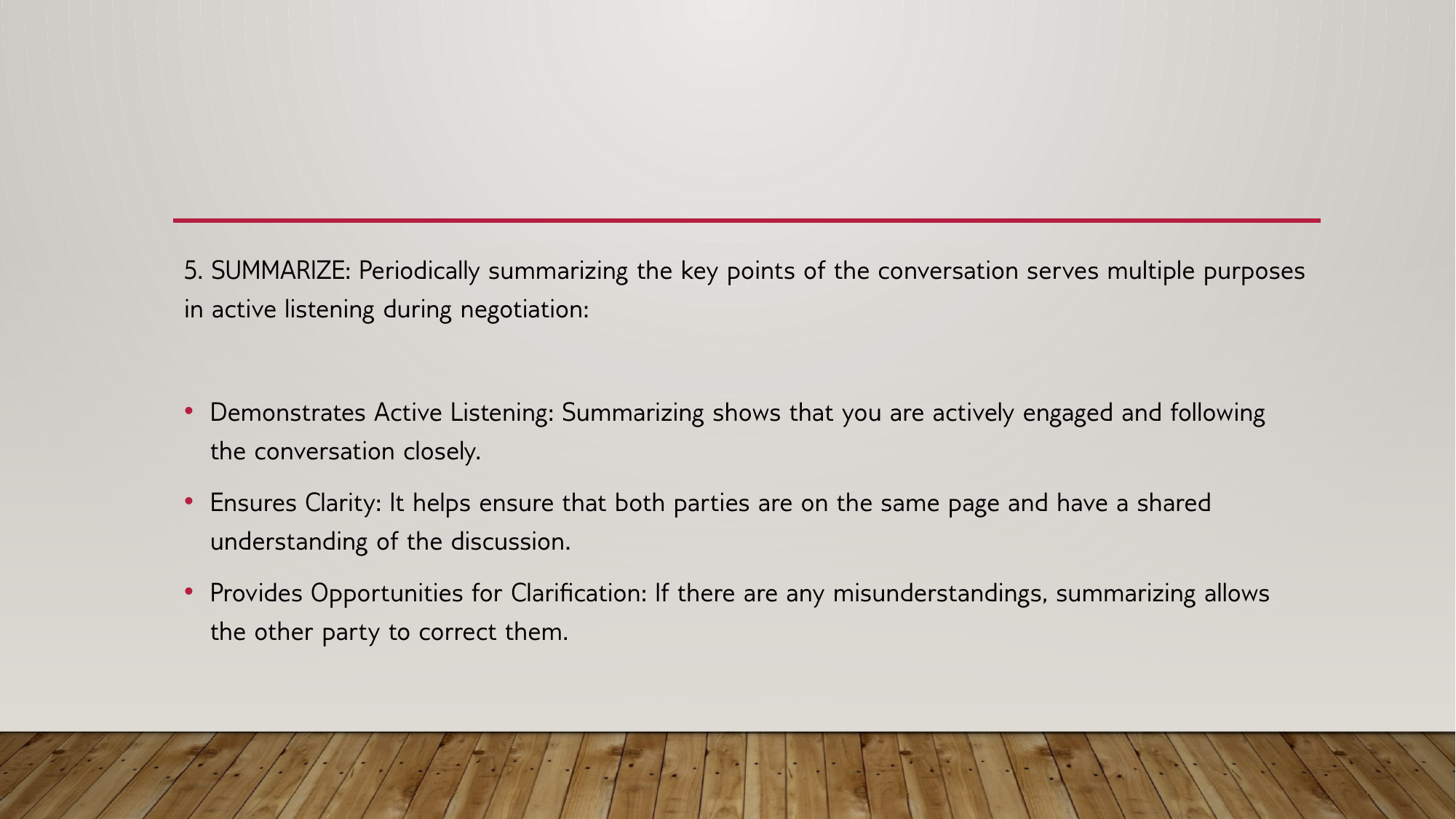

5. SUMMARIZE: Periodically summarizing the key points of the conversation serves multiple purposes in active listening during negotiation:

Demonstrates Active Listening: Summarizing shows that you are actively engaged and following the conversation closely.
Ensures Clarity: It helps ensure that both parties are on the same page and have a shared understanding of the discussion.
Provides Opportunities for Clarification: If there are any misunderstandings, summarizing allows the other party to correct them.